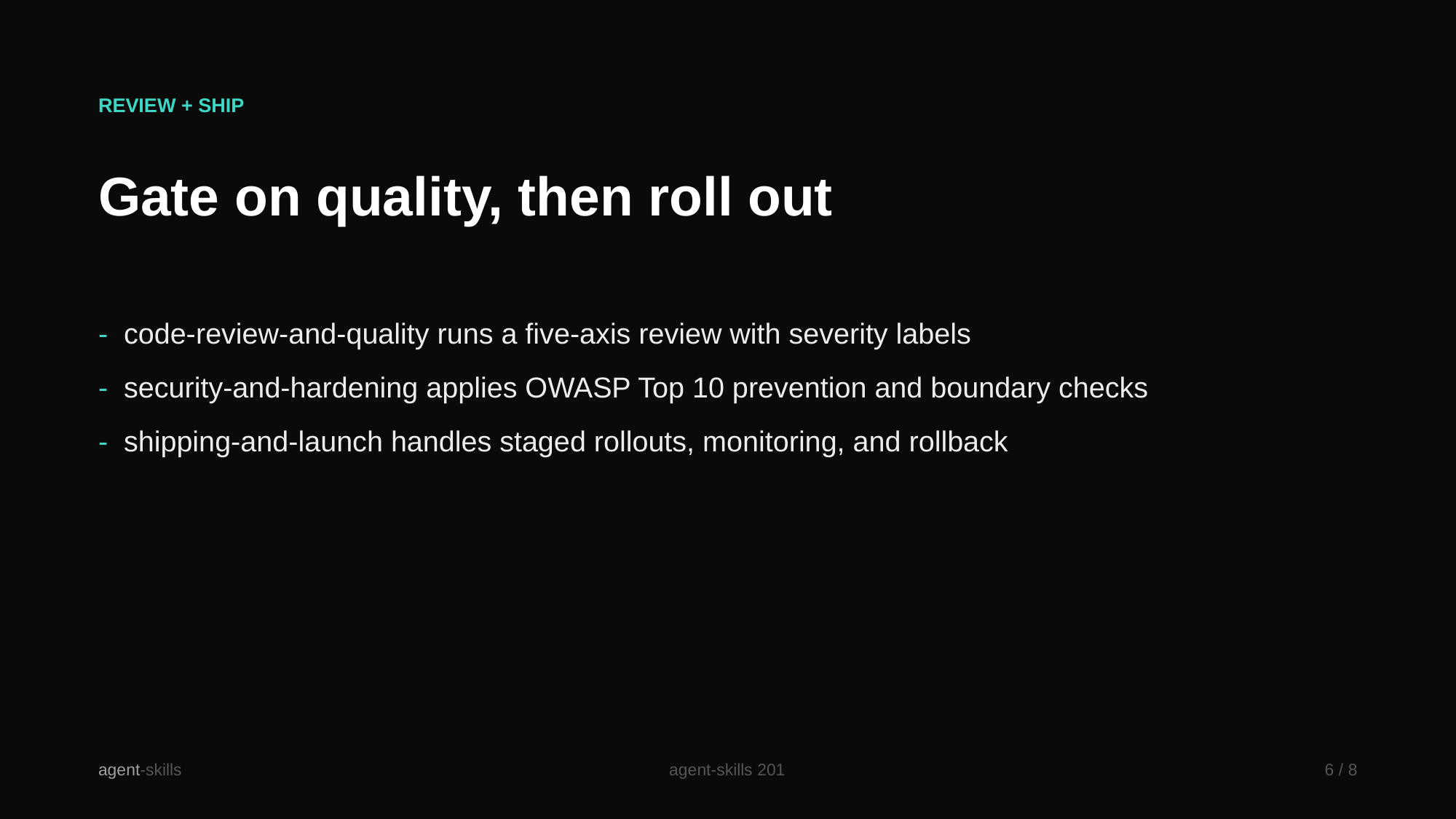

REVIEW + SHIP
Gate on quality, then roll out
-  code-review-and-quality runs a five-axis review with severity labels
-  security-and-hardening applies OWASP Top 10 prevention and boundary checks
-  shipping-and-launch handles staged rollouts, monitoring, and rollback
agent-skills
agent-skills 201
6 / 8